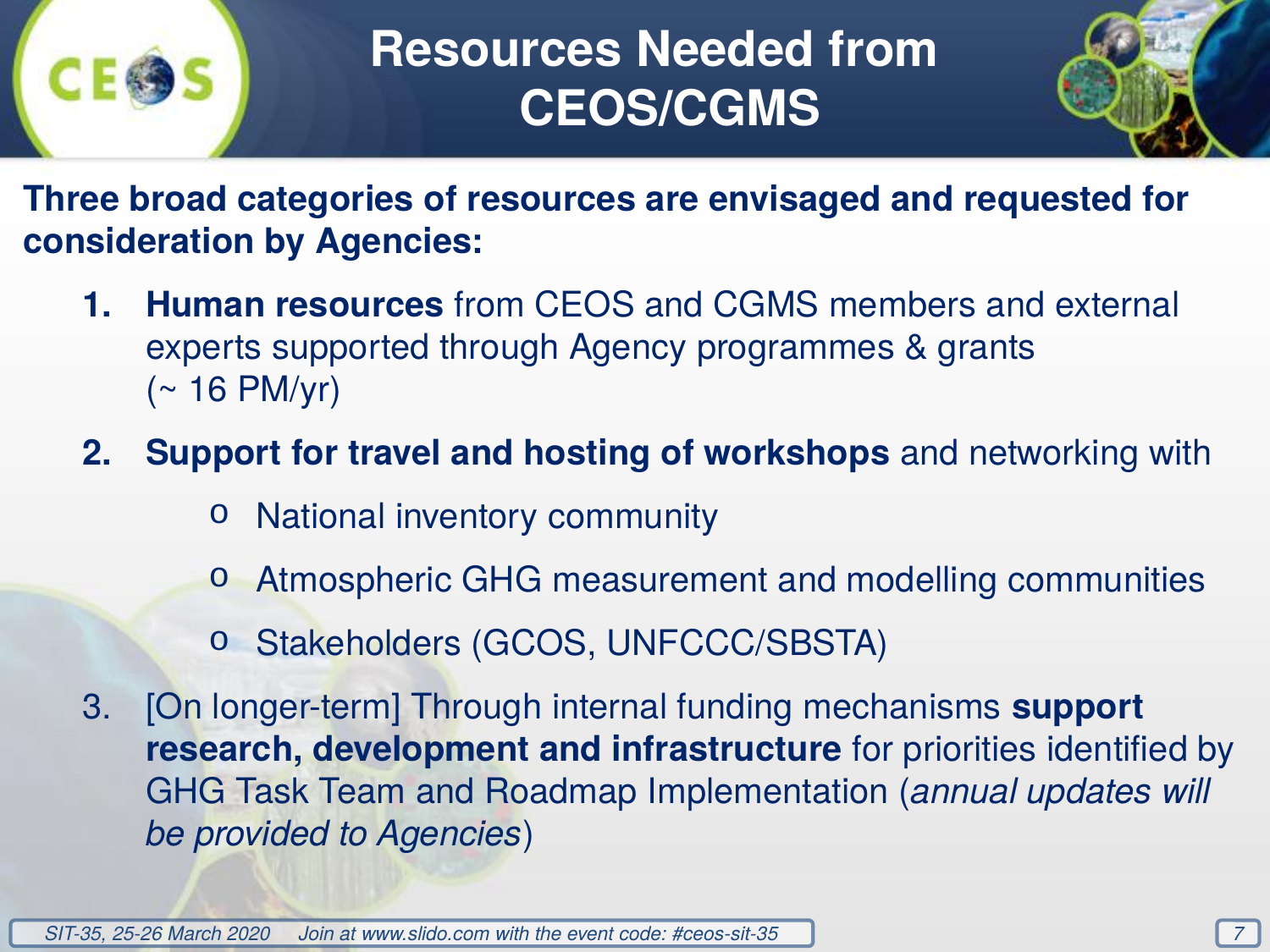

Resources Needed from CEOS/CGMS
Three broad categories of resources are envisaged and requested for consideration by Agencies:
Human resources from CEOS and CGMS members and external experts supported through Agency programmes & grants
(~ 16 PM/yr)
Support for travel and hosting of workshops and networking with
National inventory community
Atmospheric GHG measurement and modelling communities
Stakeholders (GCOS, UNFCCC/SBSTA)
[On longer-term] Through internal funding mechanisms support research, development and infrastructure for priorities identified by GHG Task Team and Roadmap Implementation (annual updates will be provided to Agencies)

7